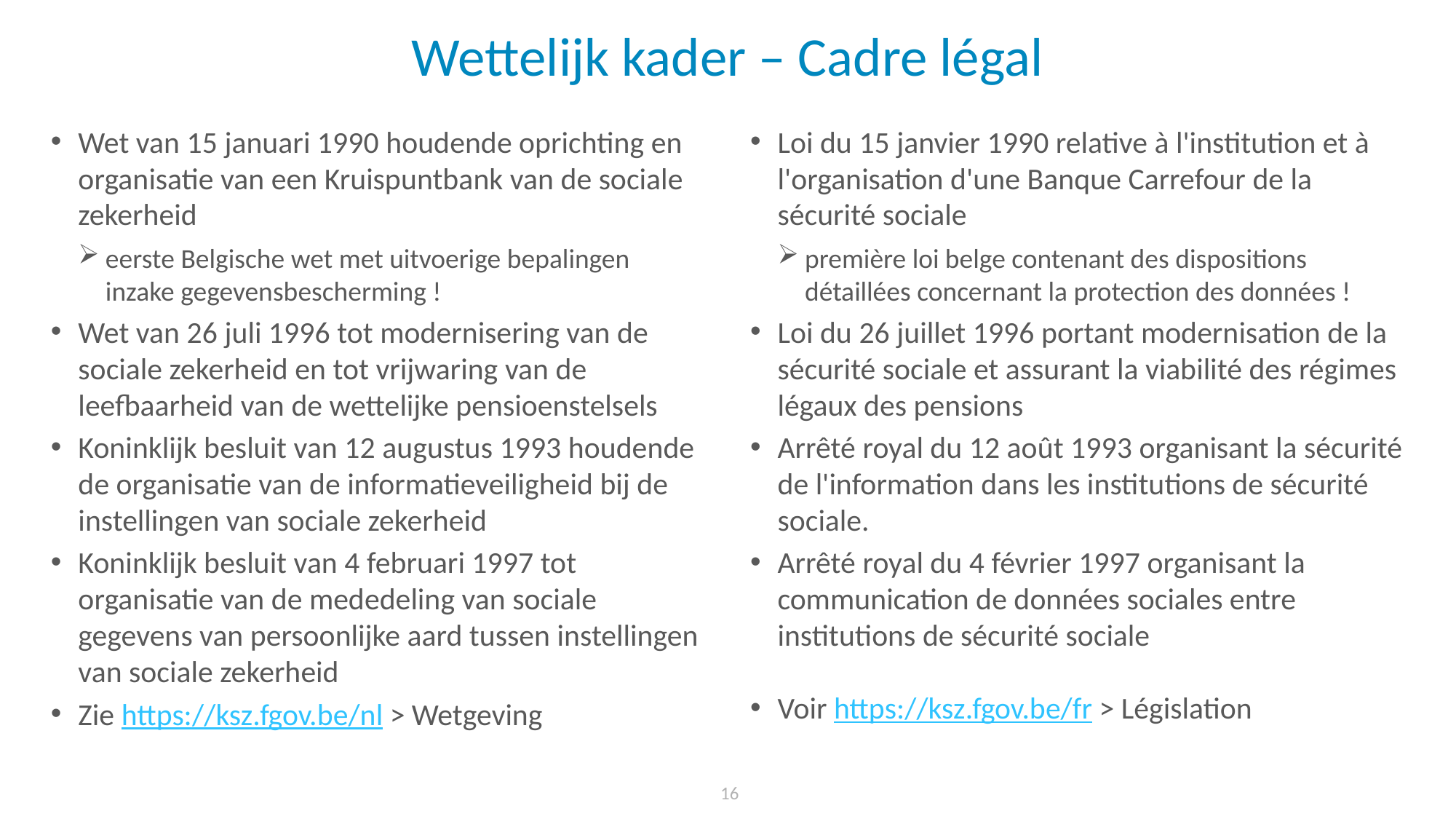

# Wettelijk kader – Cadre légal
Wet van 15 januari 1990 houdende oprichting en organisatie van een Kruispuntbank van de sociale zekerheid
eerste Belgische wet met uitvoerige bepalingen inzake gegevensbescherming !
Wet van 26 juli 1996 tot modernisering van de sociale zekerheid en tot vrijwaring van de leefbaarheid van de wettelijke pensioenstelsels
Koninklijk besluit van 12 augustus 1993 houdende de organisatie van de informatieveiligheid bij de instellingen van sociale zekerheid
Koninklijk besluit van 4 februari 1997 tot organisatie van de mededeling van sociale gegevens van persoonlijke aard tussen instellingen van sociale zekerheid
Zie https://ksz.fgov.be/nl > Wetgeving
Loi du 15 janvier 1990 relative à l'institution et à l'organisation d'une Banque Carrefour de la sécurité sociale
première loi belge contenant des dispositions détaillées concernant la protection des données !
Loi du 26 juillet 1996 portant modernisation de la sécurité sociale et assurant la viabilité des régimes légaux des pensions
Arrêté royal du 12 août 1993 organisant la sécurité de l'information dans les institutions de sécurité sociale.
Arrêté royal du 4 février 1997 organisant la communication de données sociales entre institutions de sécurité sociale
Voir https://ksz.fgov.be/fr > Législation
16